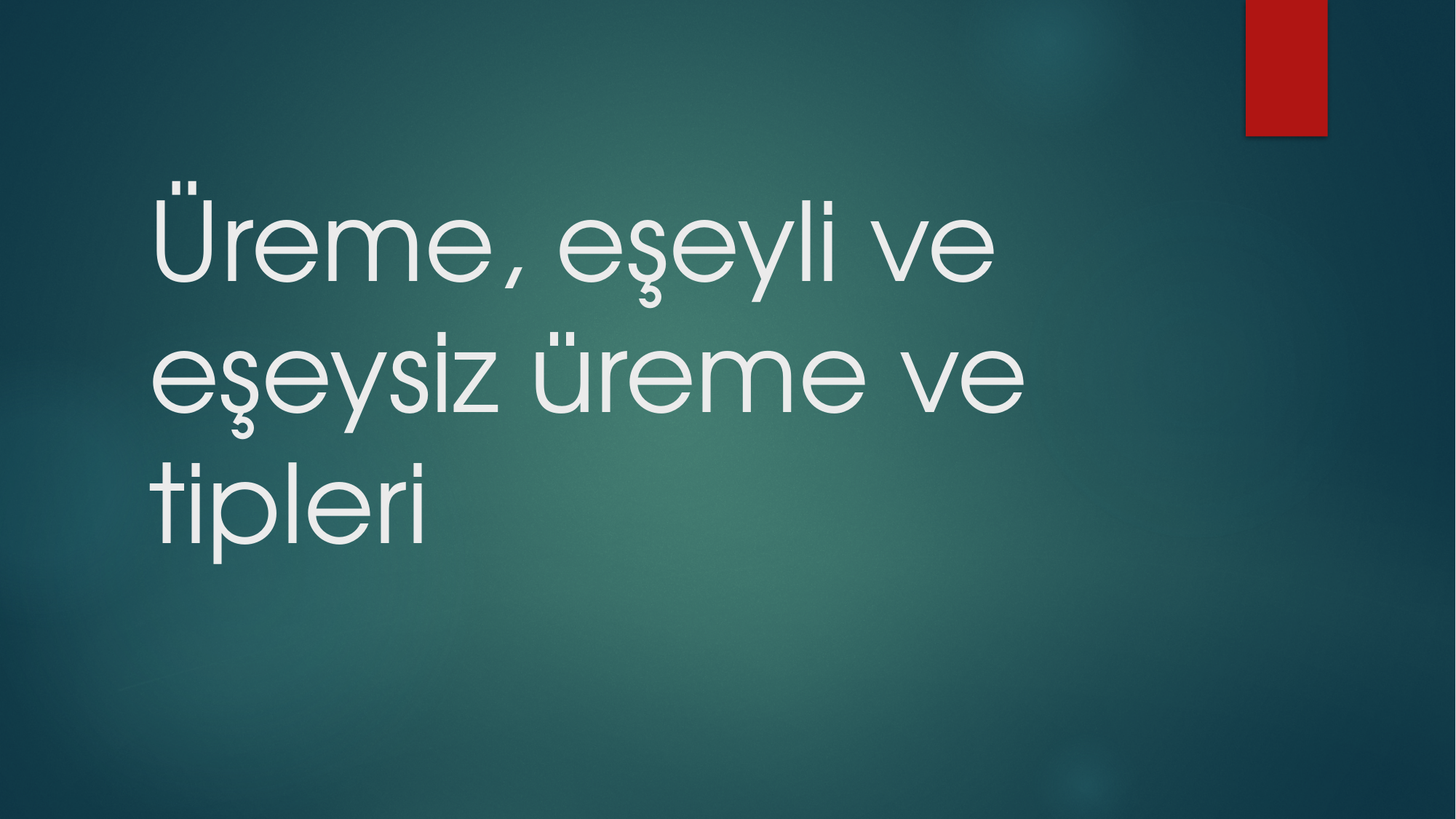

# Üreme, eşeyli ve eşeysiz üreme ve tipleri